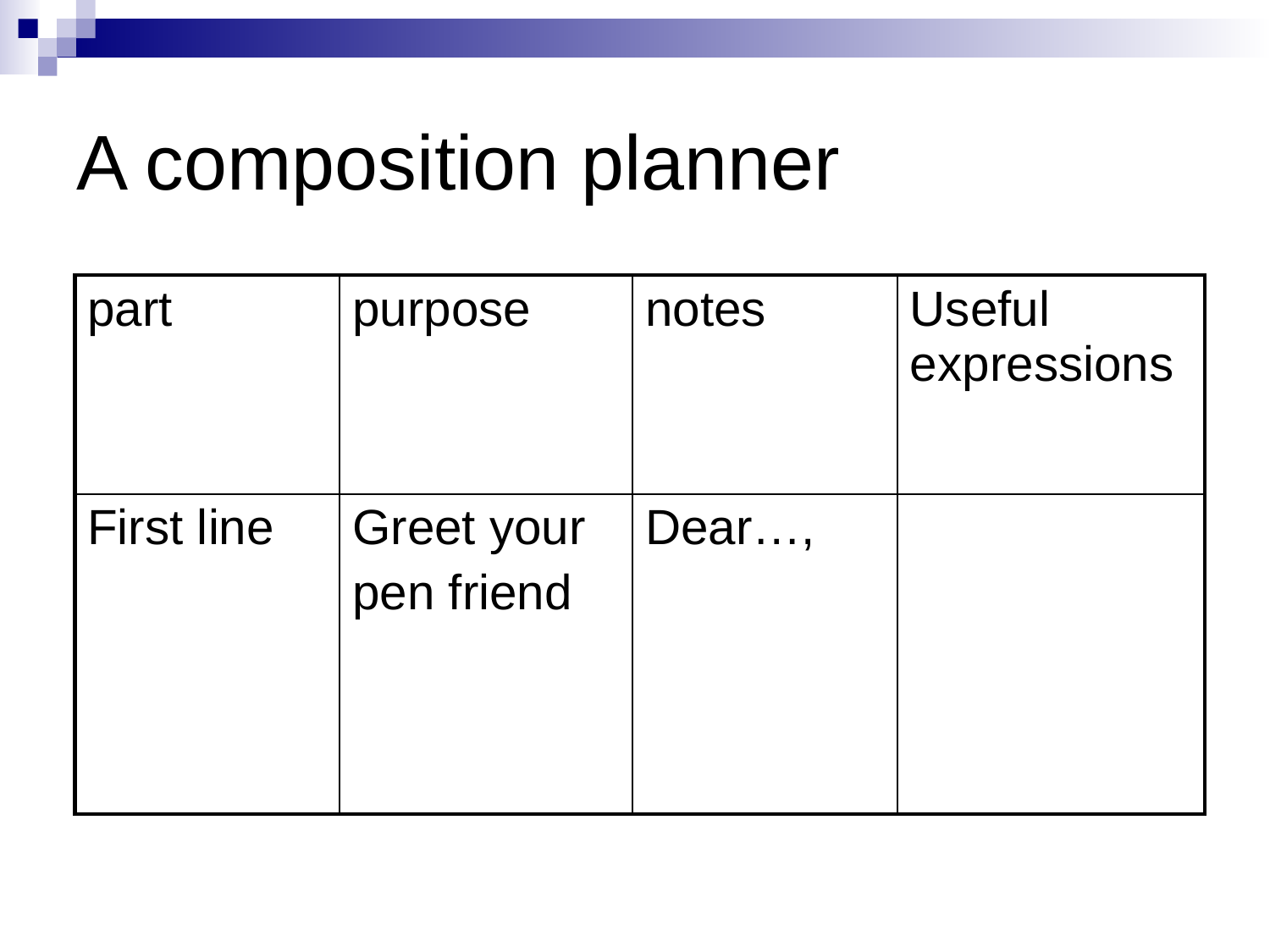

# A composition planner

| part | purpose | notes | Useful expressions |
| --- | --- | --- | --- |
| First line | Greet your pen friend | Dear…, |  |